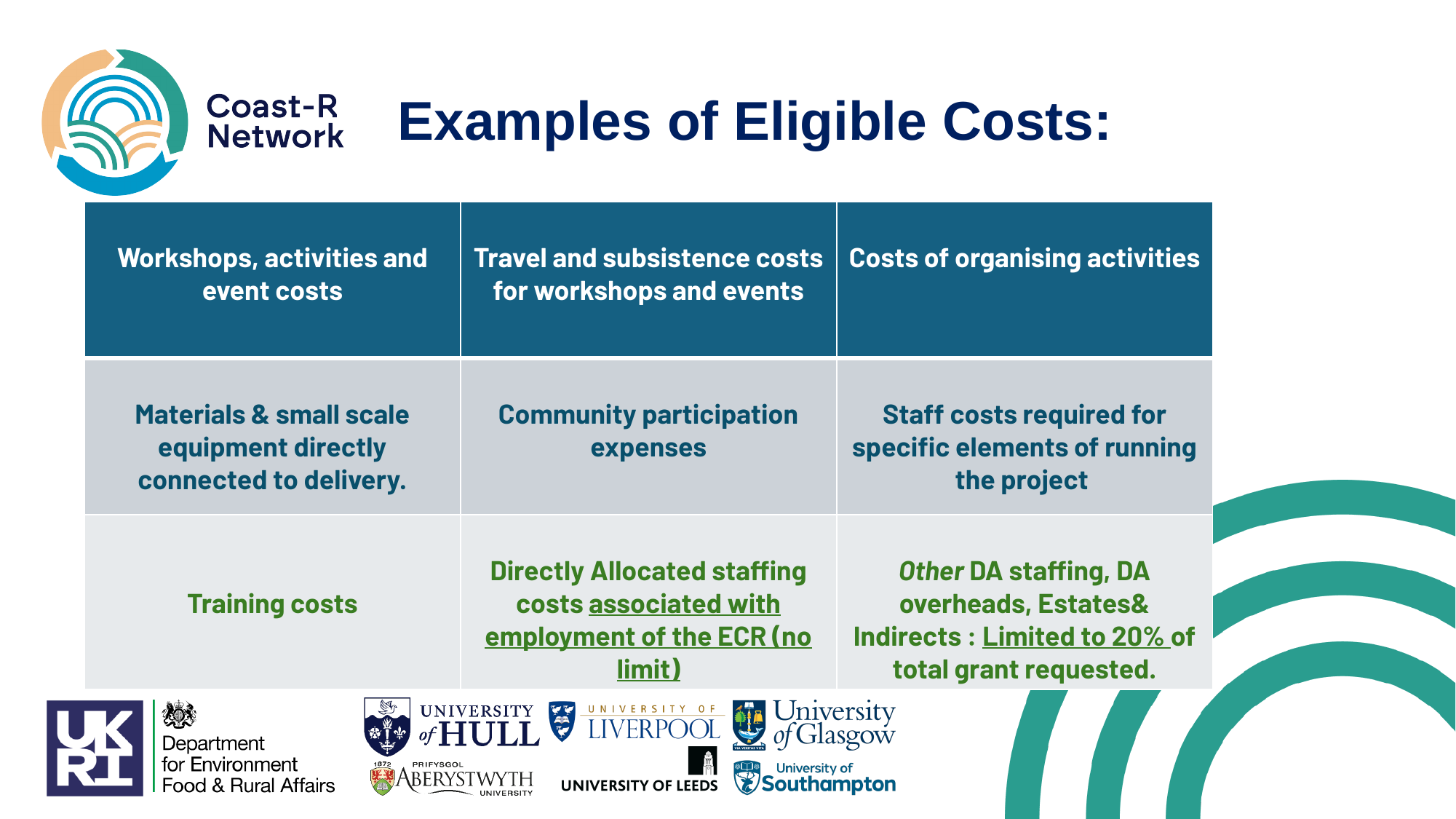

# Examples of Eligible Costs:
| Workshops, activities and event costs | Travel and subsistence costs for workshops and events | Costs of organising activities |
| --- | --- | --- |
| Materials & small scale equipment directly connected to delivery. | Community participation expenses | Staff costs required for specific elements of running the project |
| Training costs | Directly Allocated staffing costs associated with employment of the ECR (no limit) | Other DA staffing, DA overheads, Estates& Indirects : Limited to 20% of total grant requested. |